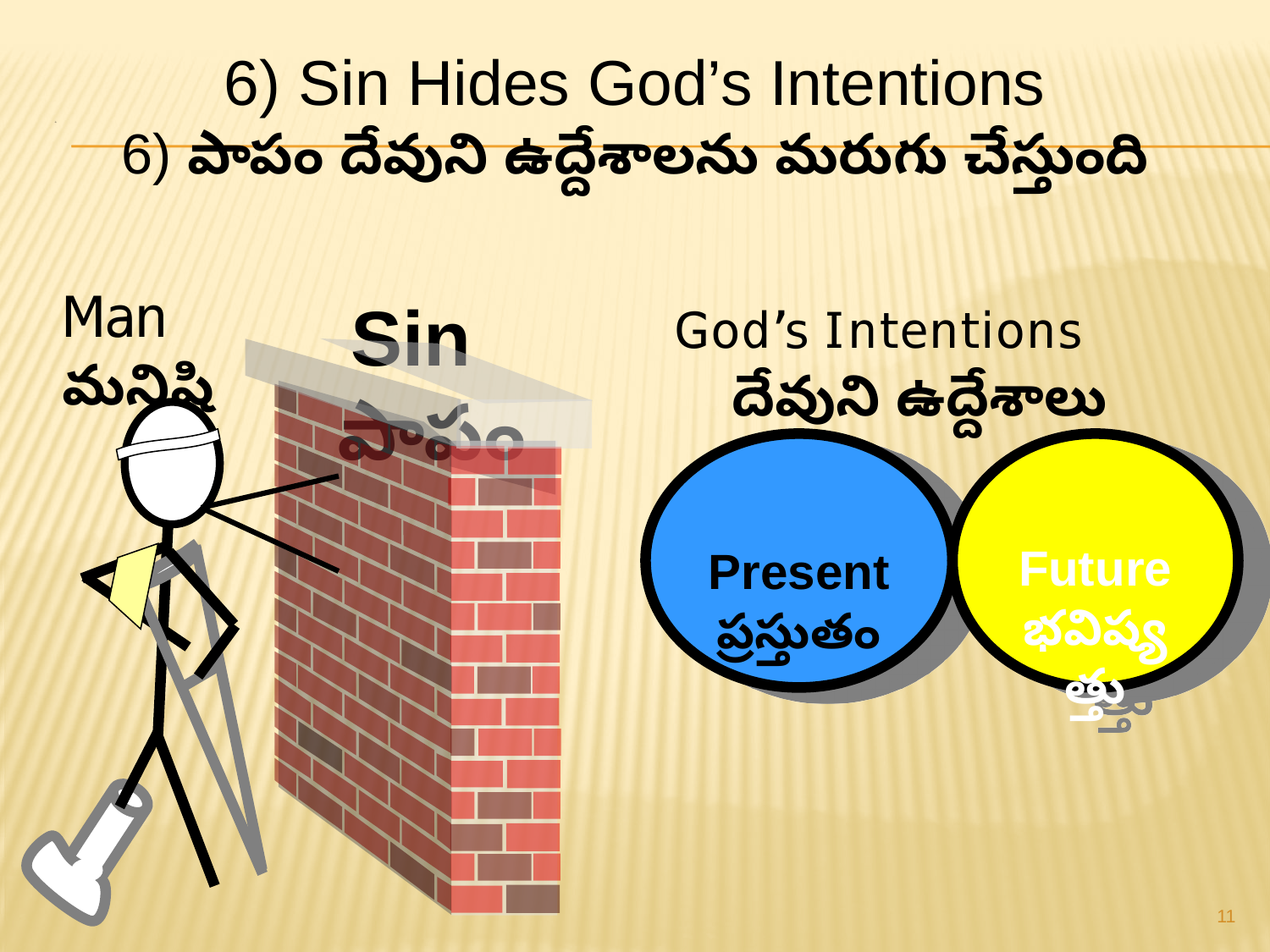

6) Sin Hides God’s Intentions
6) పాపం దేవుని ఉద్దేశాలను మరుగు చేస్తుంది
# . 6)
Man
మనిషి
        Sin
		పాపం

    God’s Intentions
	దేవుని ఉద్దేశాలు

Present
ప్రస్తుతం

Future
భవిష్యత్తు

11